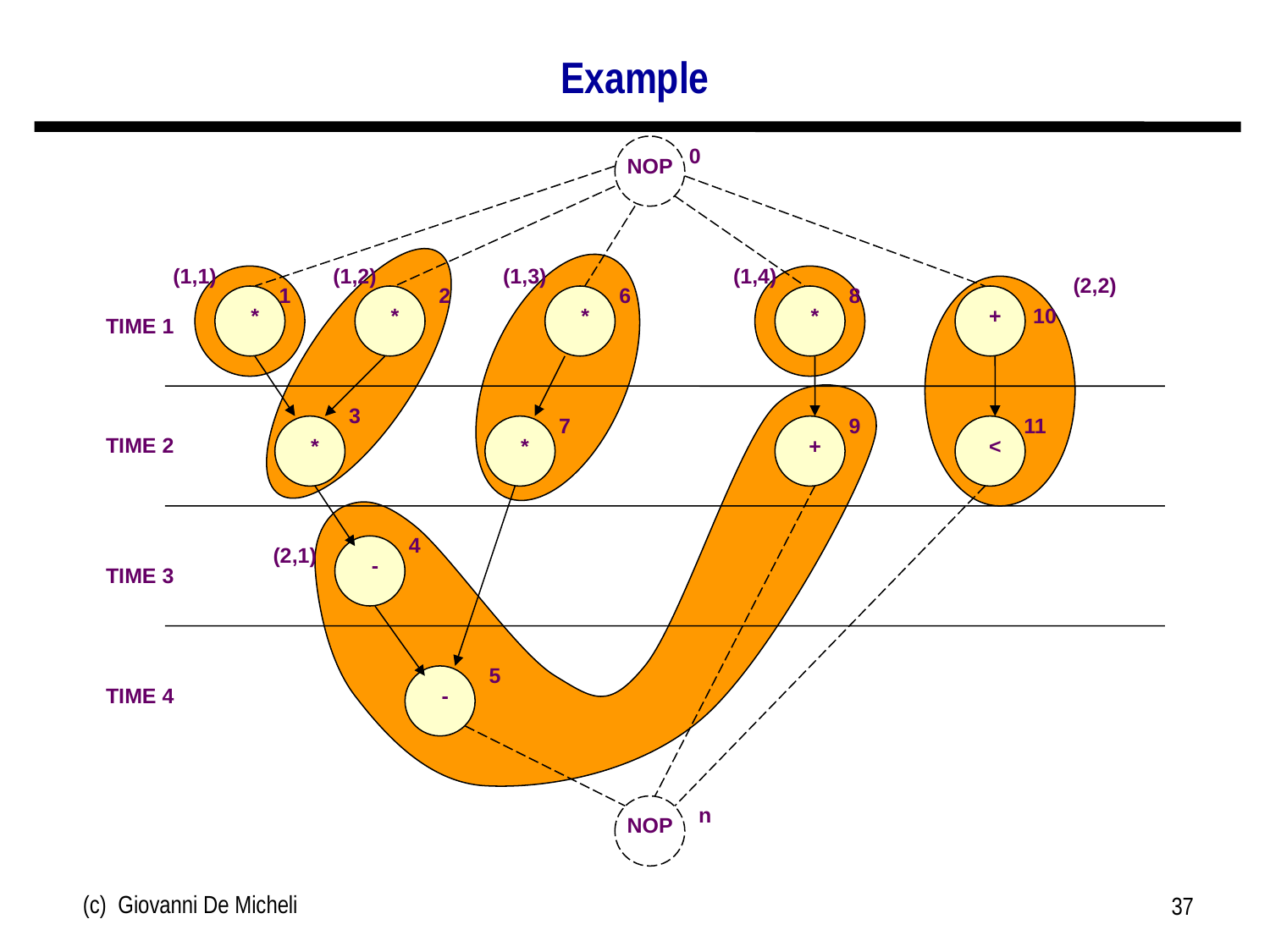

# Example

NOP
0

(1,1)
(1,2)
(1,3)
(1,4)
(2,2)
1
2
6
8

*

*

*

*

+
10
TIME 1

3
7
9
11

*

*

+

<
TIME 2

4
(2,1)

-
TIME 3

5

-
TIME 4

NOP
n
(c)  Giovanni De Micheli
37